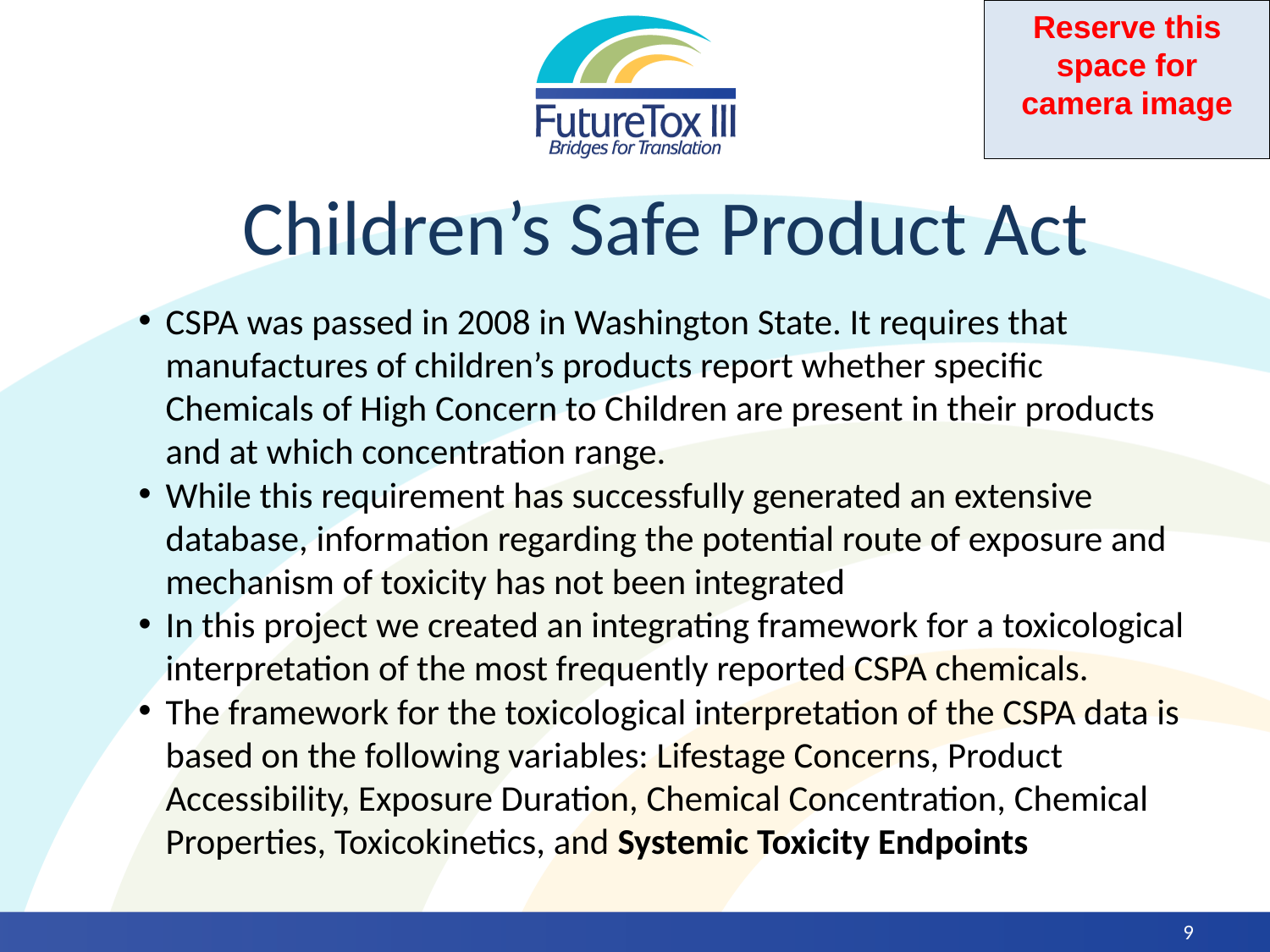

# Children’s Safe Product Act
CSPA was passed in 2008 in Washington State. It requires that manufactures of children’s products report whether specific Chemicals of High Concern to Children are present in their products and at which concentration range.
While this requirement has successfully generated an extensive database, information regarding the potential route of exposure and mechanism of toxicity has not been integrated
In this project we created an integrating framework for a toxicological interpretation of the most frequently reported CSPA chemicals.
The framework for the toxicological interpretation of the CSPA data is based on the following variables: Lifestage Concerns, Product Accessibility, Exposure Duration, Chemical Concentration, Chemical Properties, Toxicokinetics, and Systemic Toxicity Endpoints
9